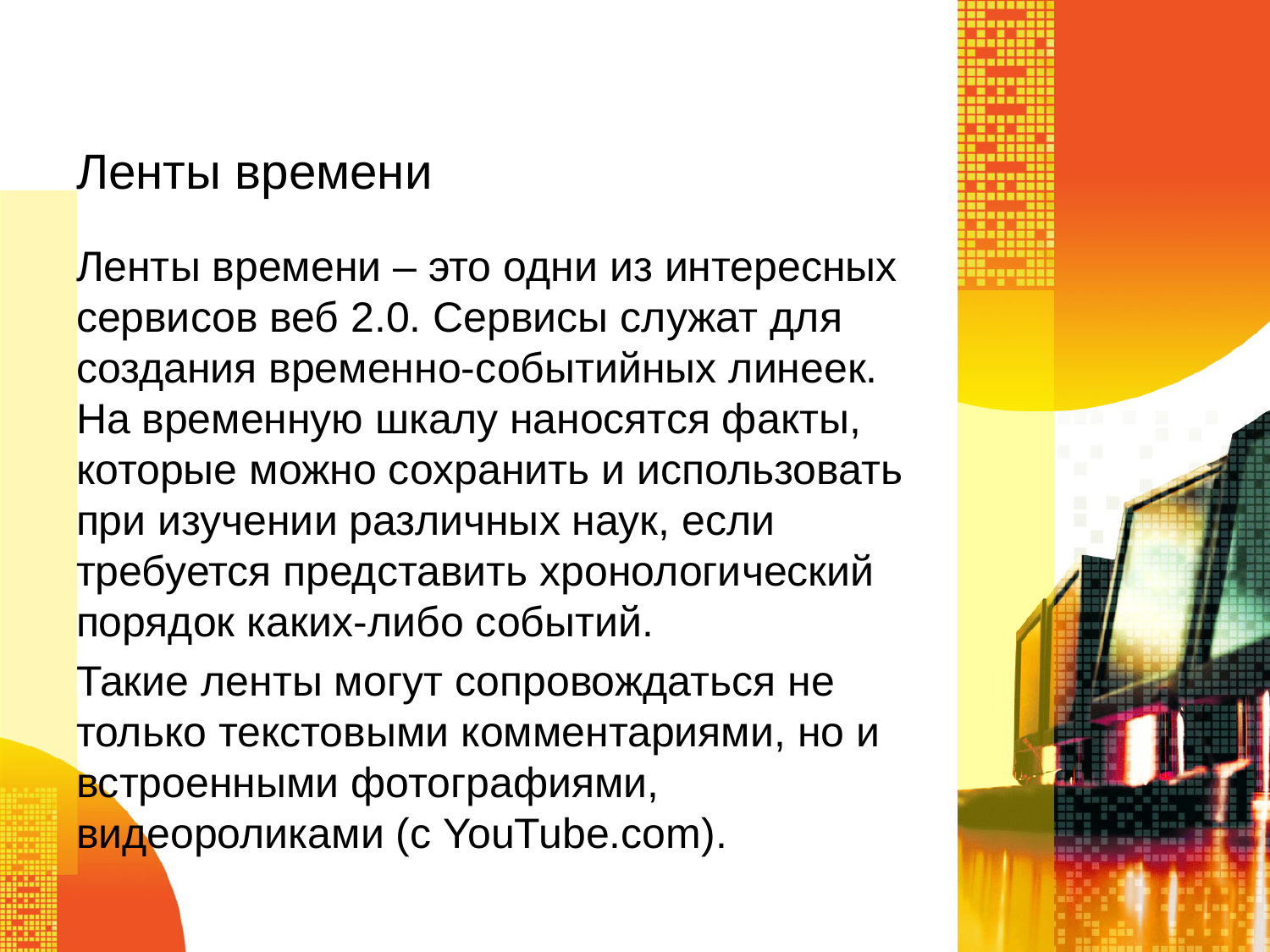

# Ленты времени
Ленты времени – это одни из интересных сервисов веб 2.0. Сервисы служат для создания временно-событийных линеек. На временную шкалу наносятся факты, которые можно сохранить и использовать при изучении различных наук, если требуется представить хронологический порядок каких-либо событий.
Такие ленты могут сопровождаться не только текстовыми комментариями, но и встроенными фотографиями, видеороликами (с YouTube.com).